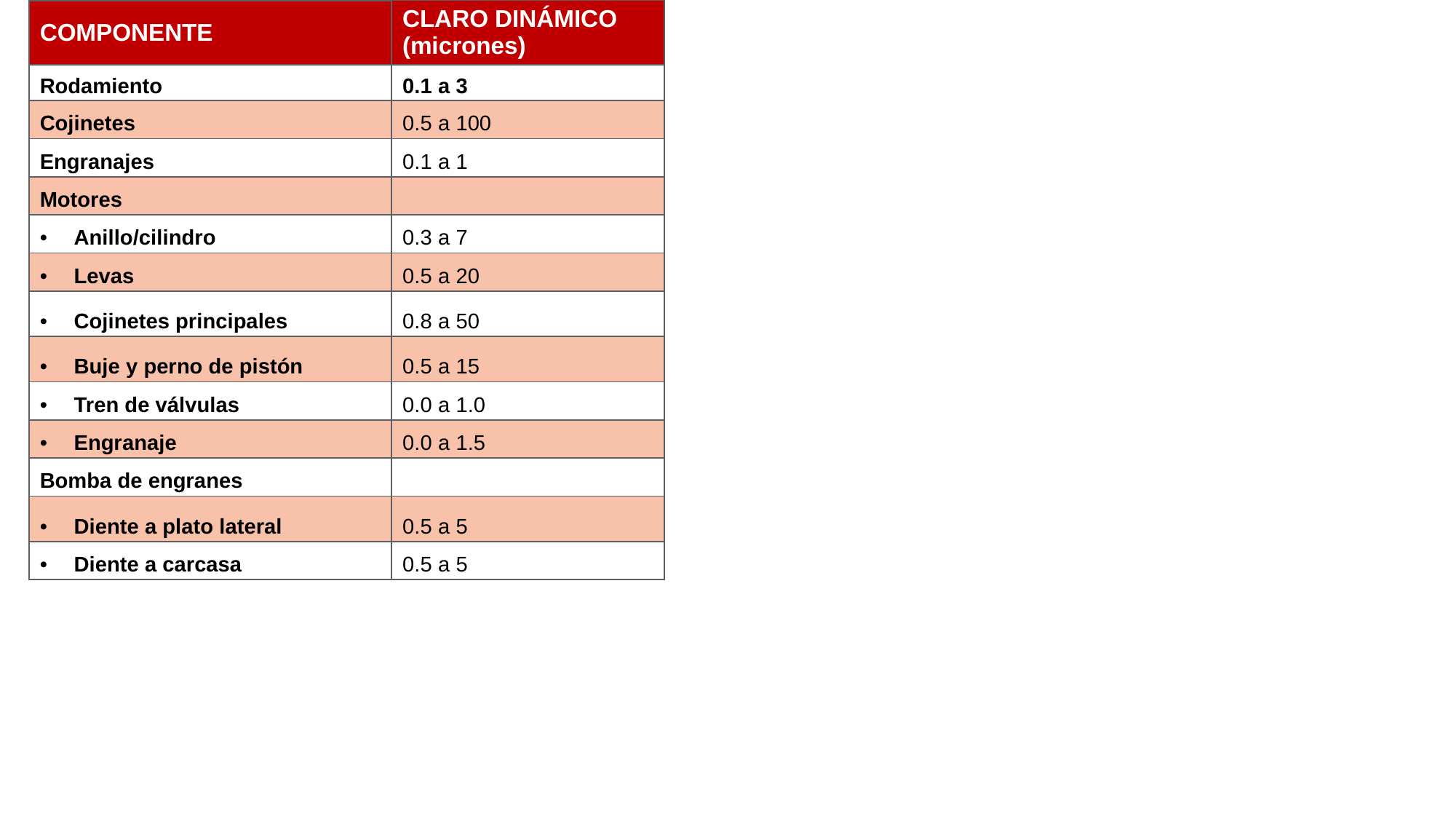

| COMPONENTE | CLARO DINÁMICO (micrones) |
| --- | --- |
| Rodamiento | 0.1 a 3 |
| Cojinetes | 0.5 a 100 |
| Engranajes | 0.1 a 1 |
| Motores |  |
| Anillo/cilindro | 0.3 a 7 |
| Levas | 0.5 a 20 |
| Cojinetes principales | 0.8 a 50 |
| Buje y perno de pistón | 0.5 a 15 |
| Tren de válvulas | 0.0 a 1.0 |
| Engranaje | 0.0 a 1.5 |
| Bomba de engranes |  |
| Diente a plato lateral | 0.5 a 5 |
| Diente a carcasa | 0.5 a 5 |